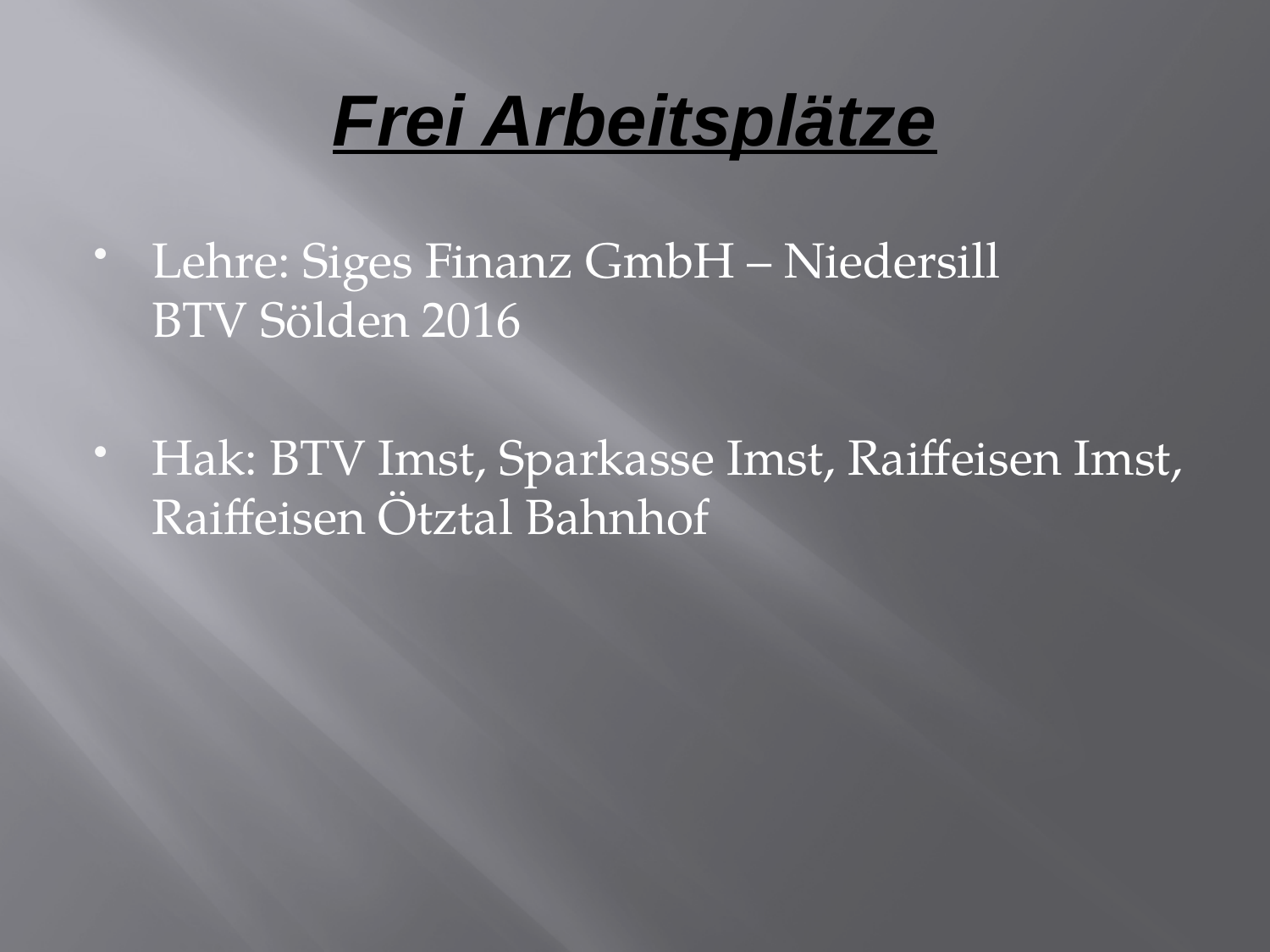

# Frei Arbeitsplätze
Lehre: Siges Finanz GmbH – Niedersill
BTV Sölden 2016

Hak: BTV Imst, Sparkasse Imst, Raiffeisen Imst, Raiffeisen Ötztal Bahnhof